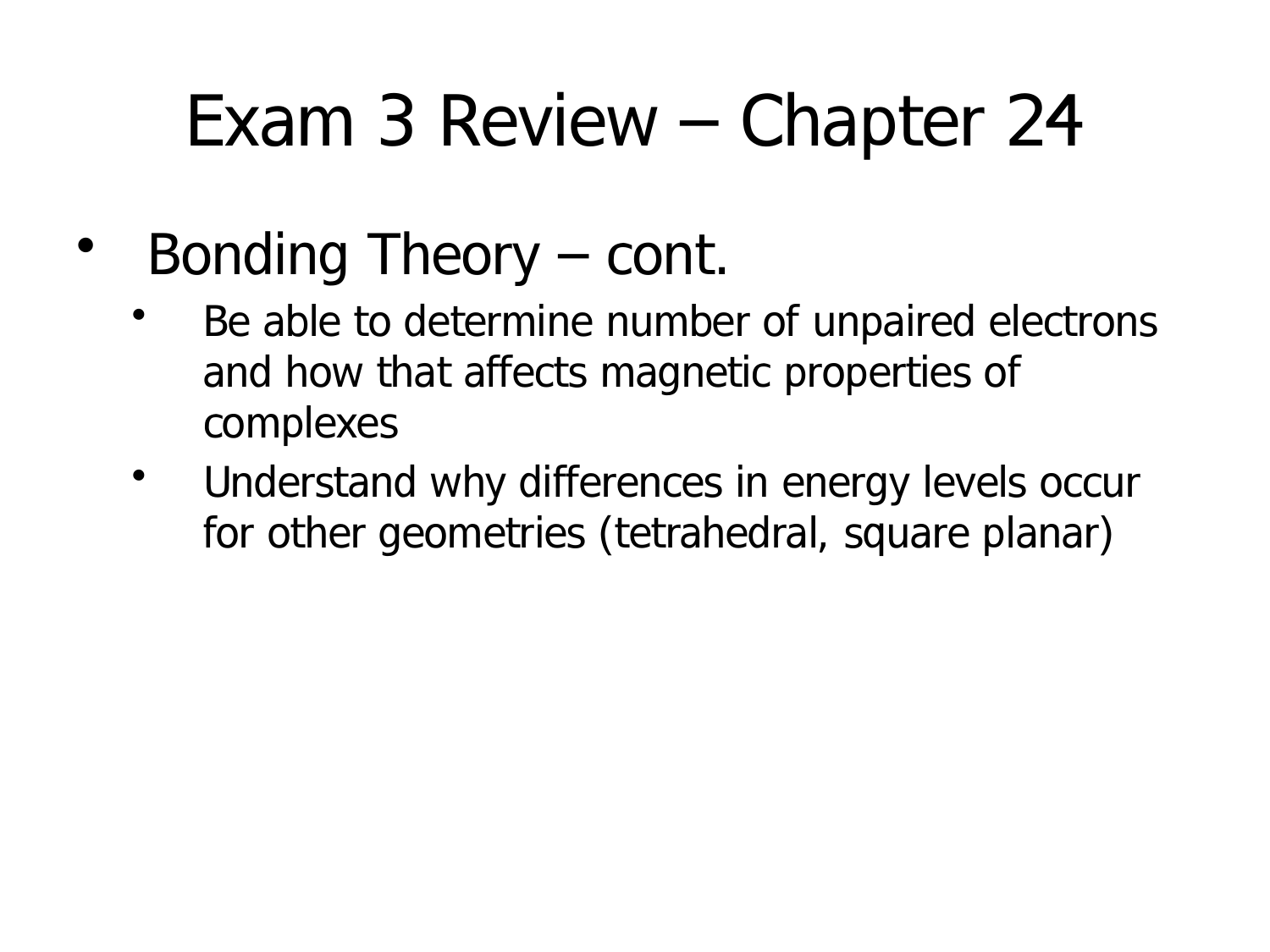

Exam 3 Review – Chapter 24
Bonding Theory – cont.
Be able to determine number of unpaired electrons and how that affects magnetic properties of complexes
Understand why differences in energy levels occur for other geometries (tetrahedral, square planar)